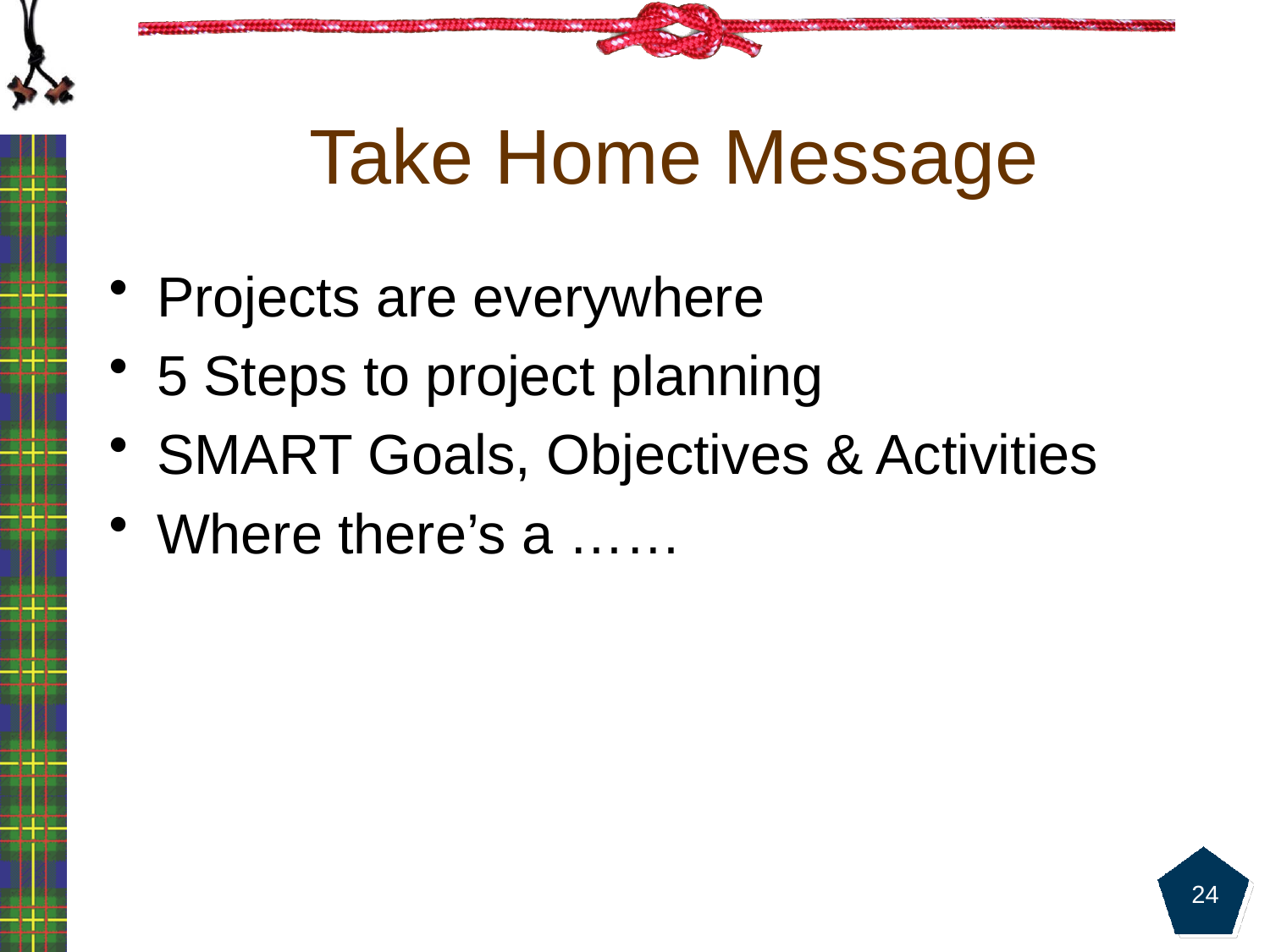

# Take Home Message
Projects are everywhere
5 Steps to project planning
SMART Goals, Objectives & Activities
Where there’s a ……
24